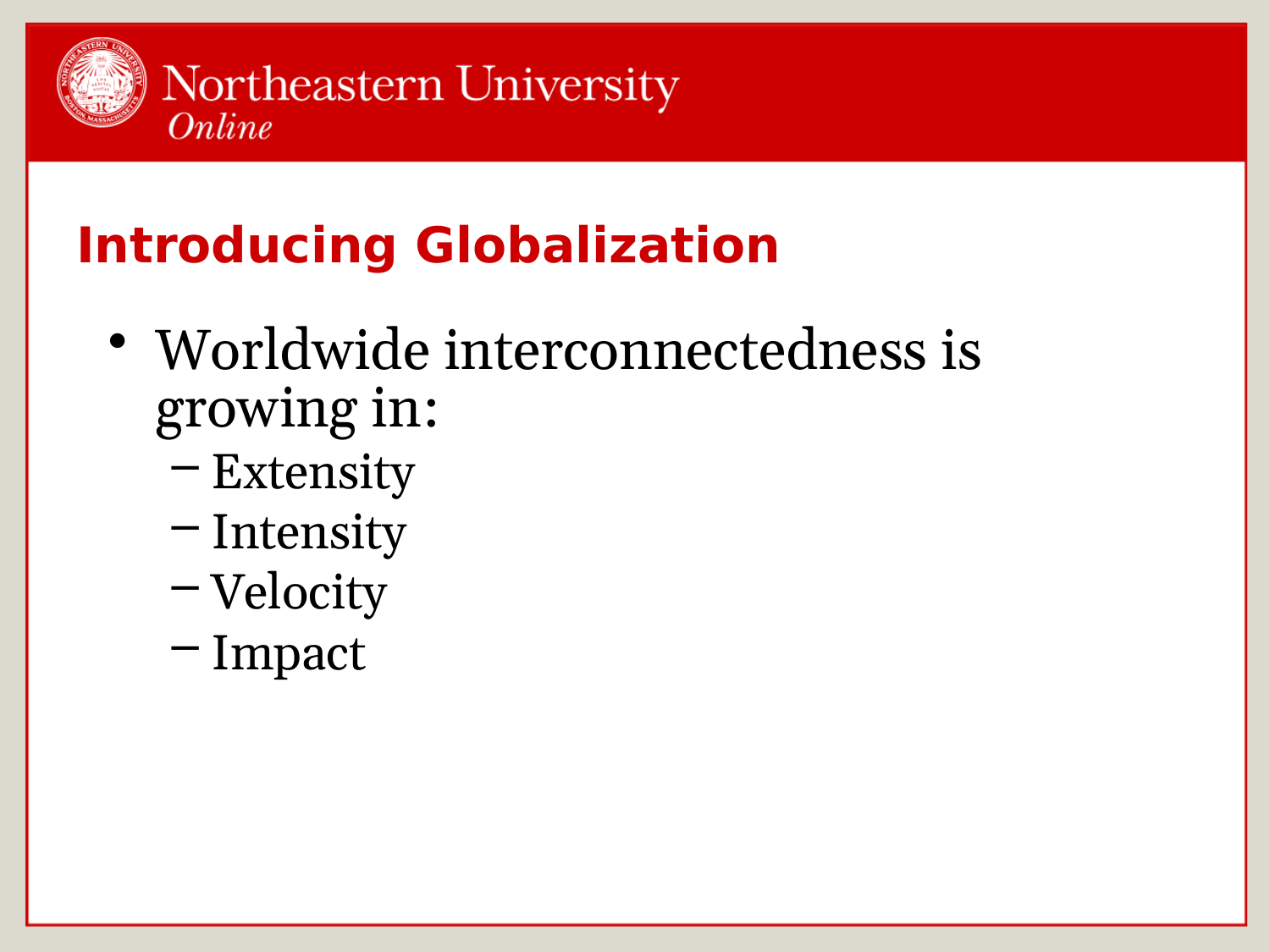

# Introducing Globalization
Worldwide interconnectedness is growing in:
Extensity
Intensity
Velocity
Impact